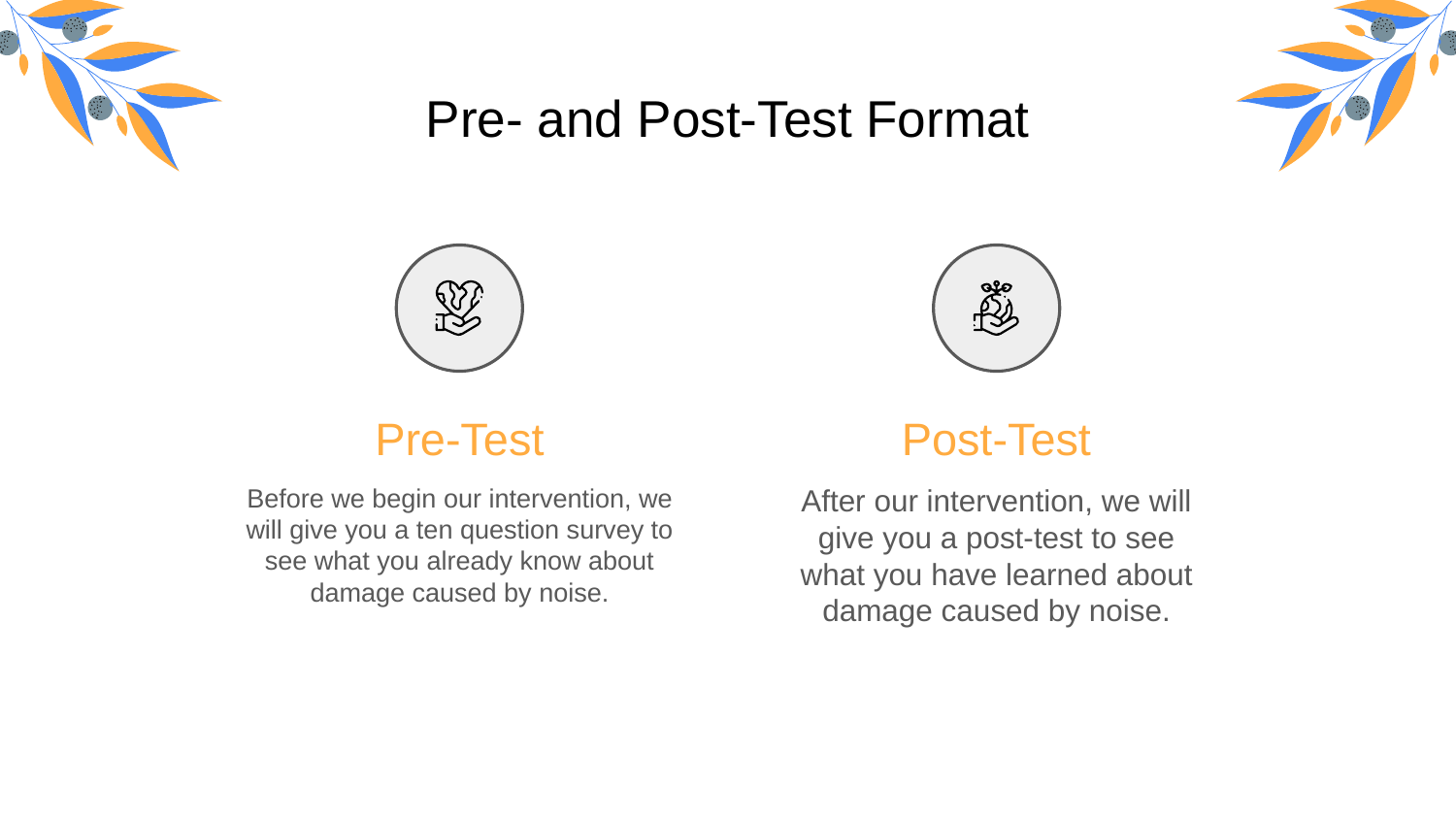

# Pre- and Post-Test Format

Pre-Test
Post-Test
Before we begin our intervention, we will give you a ten question survey to see what you already know about damage caused by noise.
After our intervention, we will give you a post-test to see what you have learned about damage caused by noise.